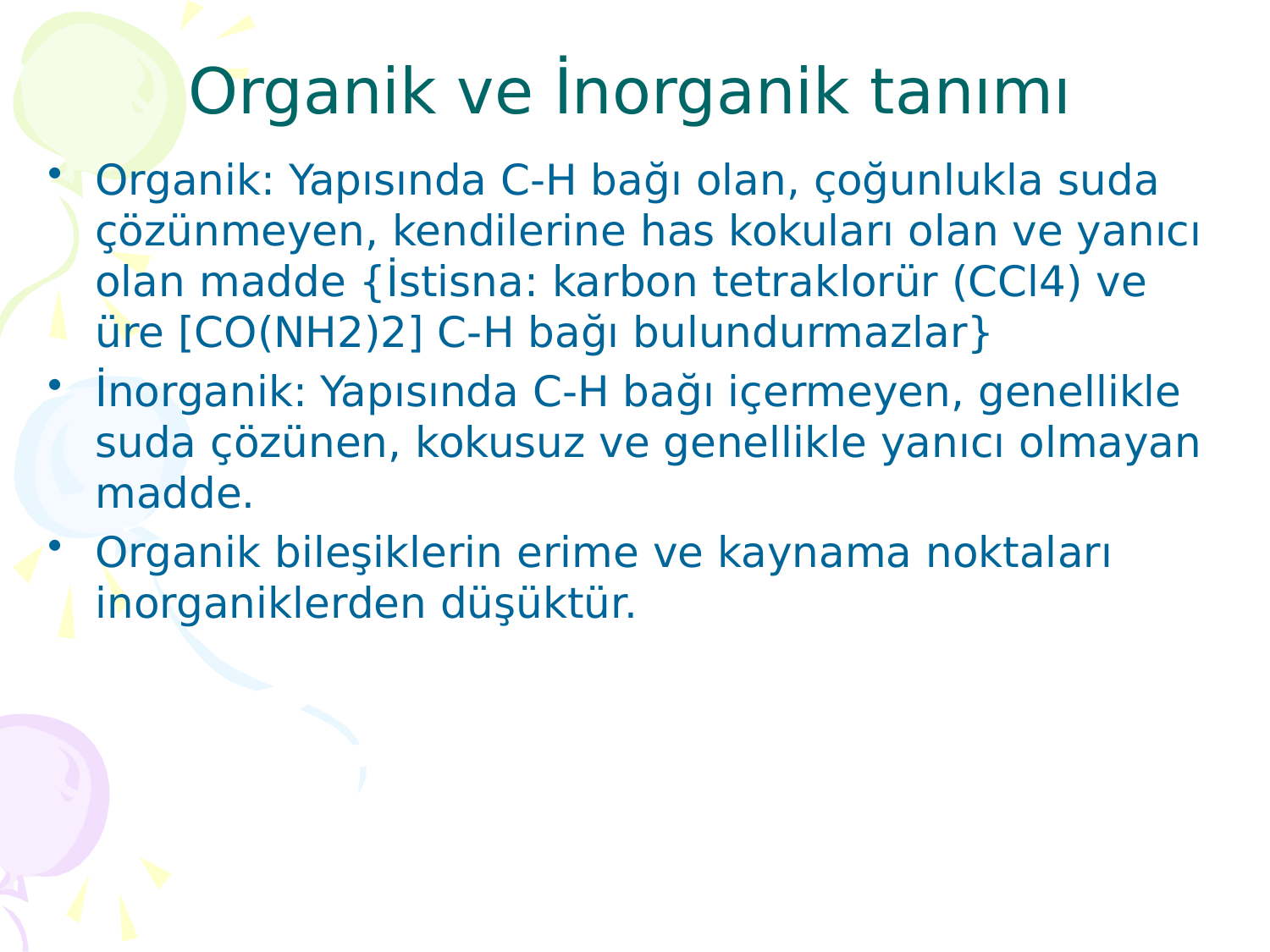

# Organik ve İnorganik tanımı
Organik: Yapısında C-H bağı olan, çoğunlukla suda çözünmeyen, kendilerine has kokuları olan ve yanıcı olan madde {İstisna: karbon tetraklorür (CCl4) ve üre [CO(NH2)2] C-H bağı bulundurmazlar}
İnorganik: Yapısında C-H bağı içermeyen, genellikle suda çözünen, kokusuz ve genellikle yanıcı olmayan madde.
Organik bileşiklerin erime ve kaynama noktaları inorganiklerden düşüktür.